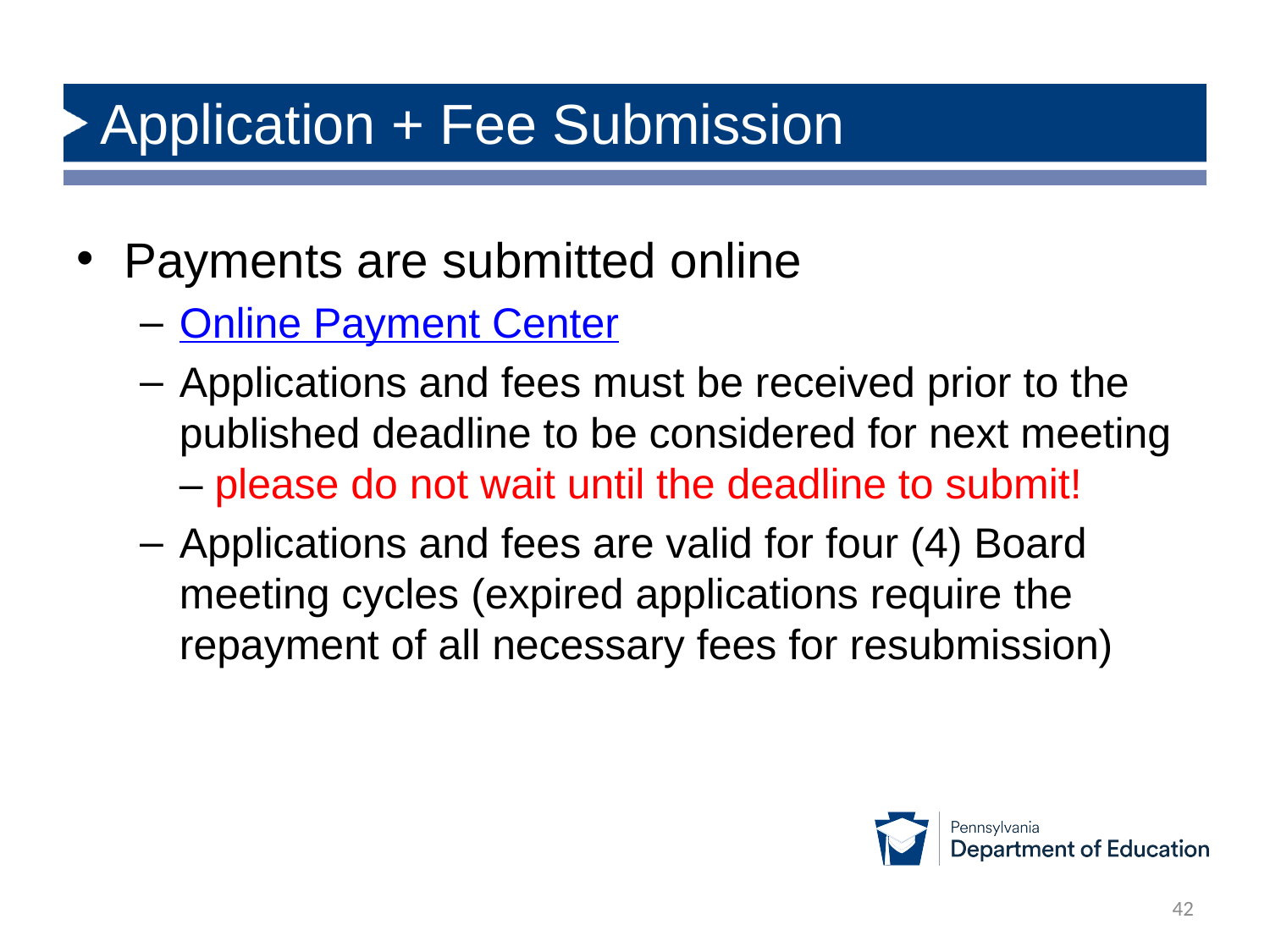

# Application + Fee Submission
Payments are submitted online
Online Payment Center
Applications and fees must be received prior to the published deadline to be considered for next meeting – please do not wait until the deadline to submit!
Applications and fees are valid for four (4) Board meeting cycles (expired applications require the repayment of all necessary fees for resubmission)

42